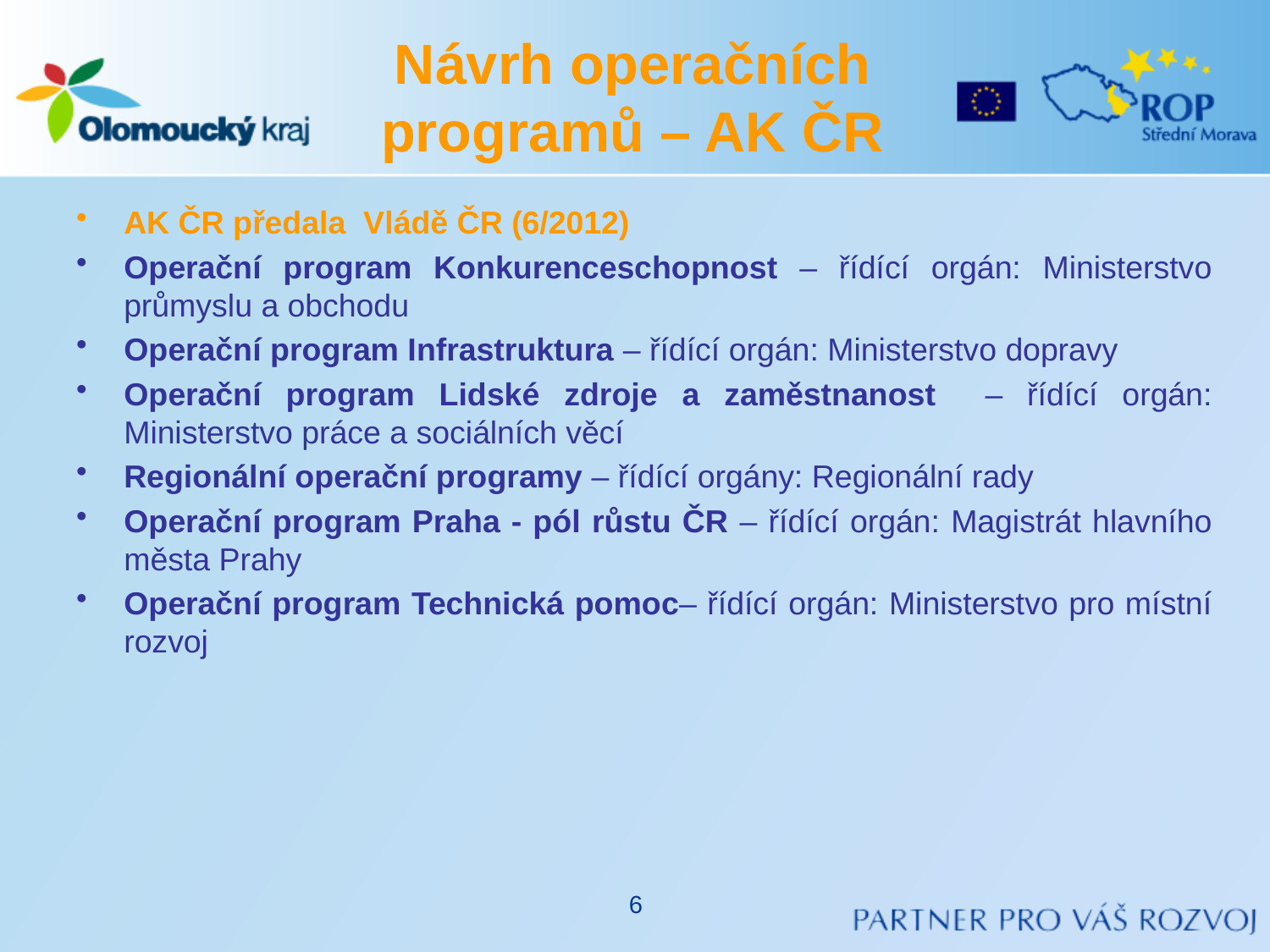

# Návrh operačních programů – AK ČR
AK ČR předala  Vládě ČR (6/2012)
Operační program Konkurenceschopnost – řídící orgán: Ministerstvo průmyslu a obchodu
Operační program Infrastruktura – řídící orgán: Ministerstvo dopravy
Operační program Lidské zdroje a zaměstnanost  – řídící orgán: Ministerstvo práce a sociálních věcí
Regionální operační programy – řídící orgány: Regionální rady
Operační program Praha - pól růstu ČR – řídící orgán: Magistrát hlavního města Prahy
Operační program Technická pomoc– řídící orgán: Ministerstvo pro místní rozvoj

6